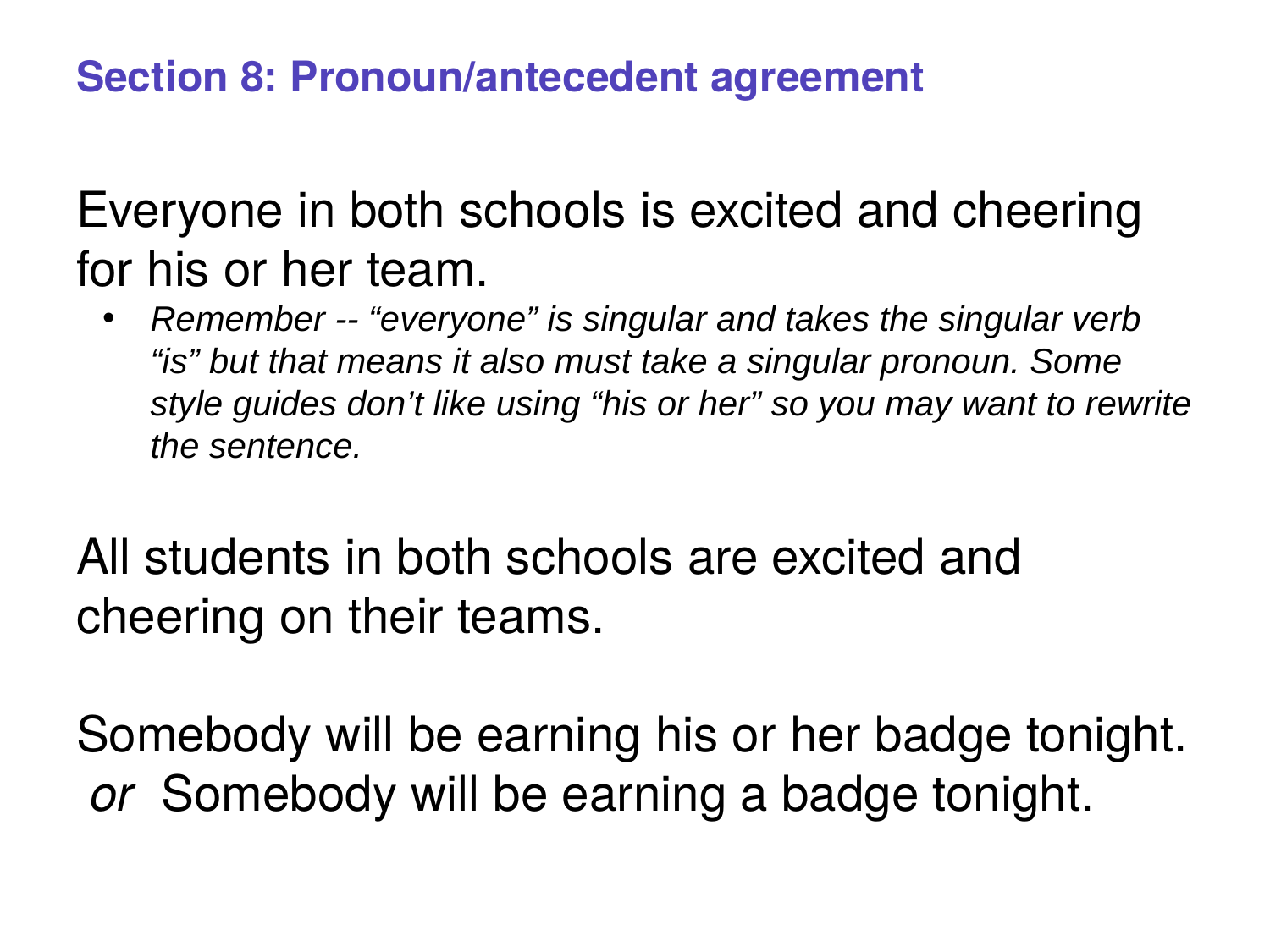

# Section 8: Pronoun/antecedent agreement

Everyone in both schools is excited and cheering for his or her team.
Remember -- “everyone” is singular and takes the singular verb “is” but that means it also must take a singular pronoun. Some style guides don’t like using “his or her” so you may want to rewrite the sentence.

All students in both schools are excited and cheering on their teams.

Somebody will be earning his or her badge tonight.  or  Somebody will be earning a badge tonight.